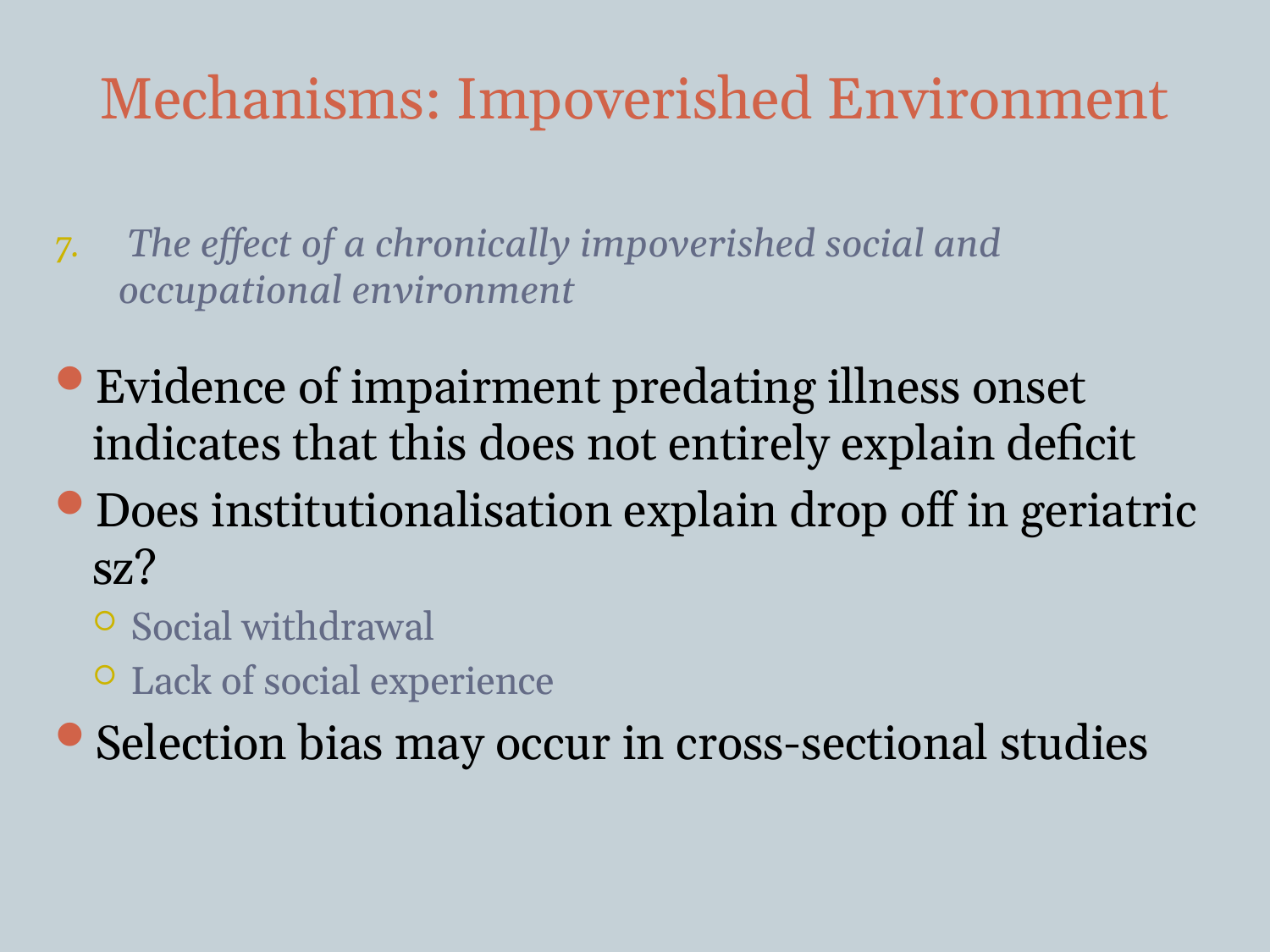

# Mechanisms: Impoverished Environment
 The effect of a chronically impoverished social and occupational environment

Evidence of impairment predating illness onset indicates that this does not entirely explain deficit
Does institutionalisation explain drop off in geriatric sz?
Social withdrawal
Lack of social experience
Selection bias may occur in cross-sectional studies